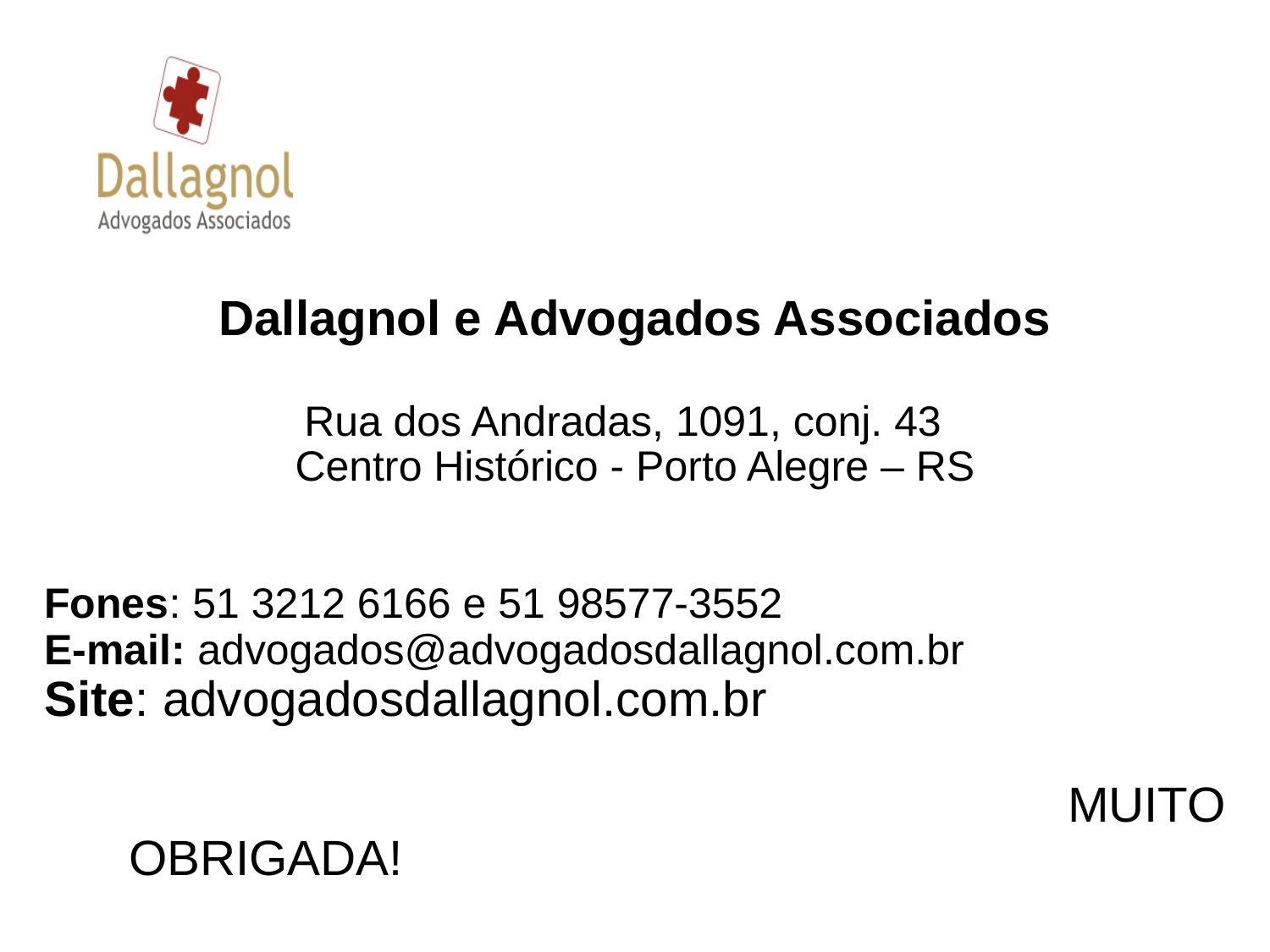

Dallagnol e Advogados Associados

Rua dos Andradas, 1091, conj. 43
Centro Histórico - Porto Alegre – RS

Fones: 51 3212 6166 e 51 98577-3552
E-mail: advogados@advogadosdallagnol.com.br
Site: advogadosdallagnol.com.br

		                                          MUITO OBRIGADA!